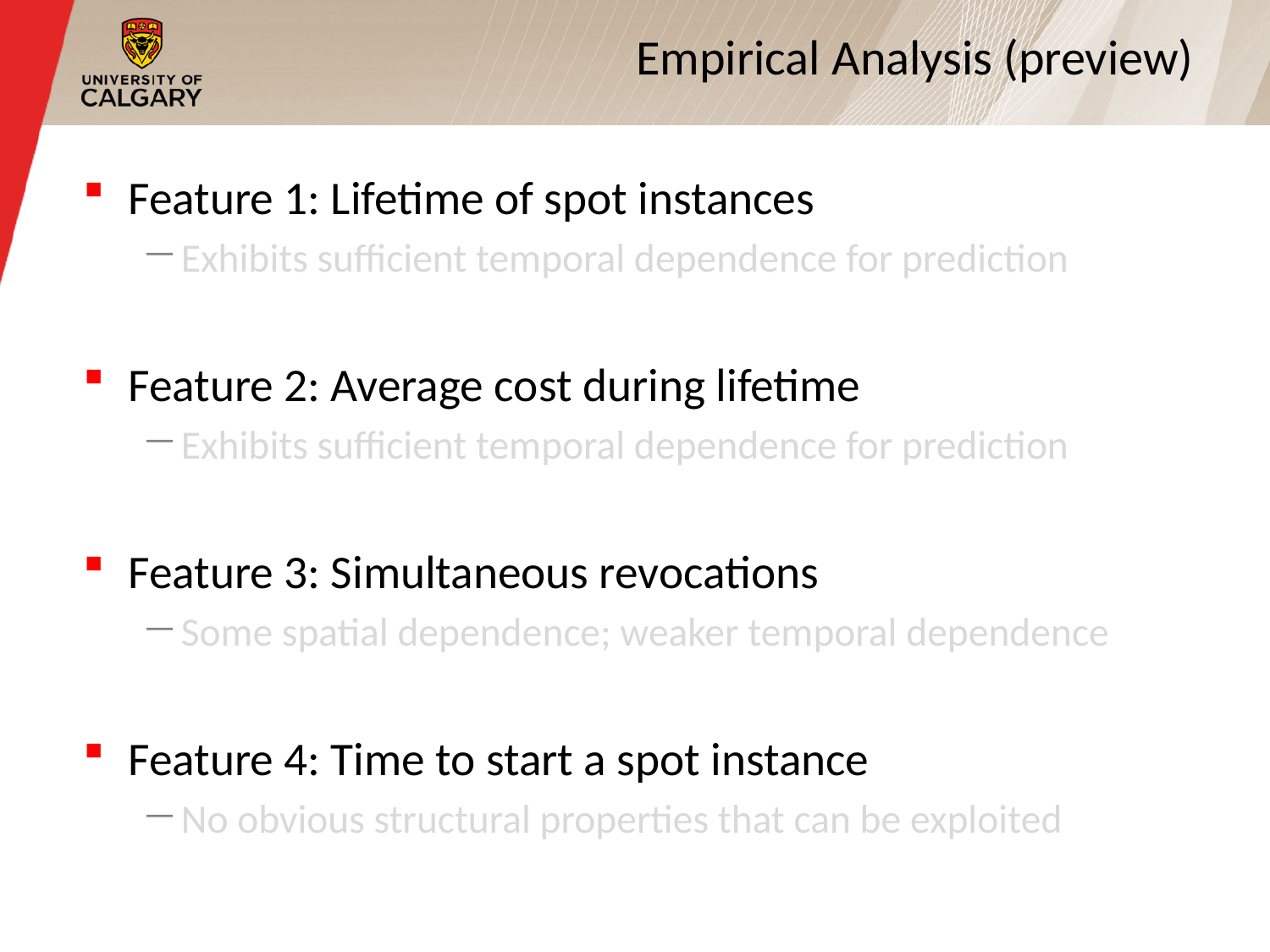

# Empirical Analysis (preview)
Feature 1: Lifetime of spot instances
Exhibits sufficient temporal dependence for prediction

Feature 2: Average cost during lifetime
Exhibits sufficient temporal dependence for prediction

Feature 3: Simultaneous revocations
Some spatial dependence; weaker temporal dependence

Feature 4: Time to start a spot instance
No obvious structural properties that can be exploited